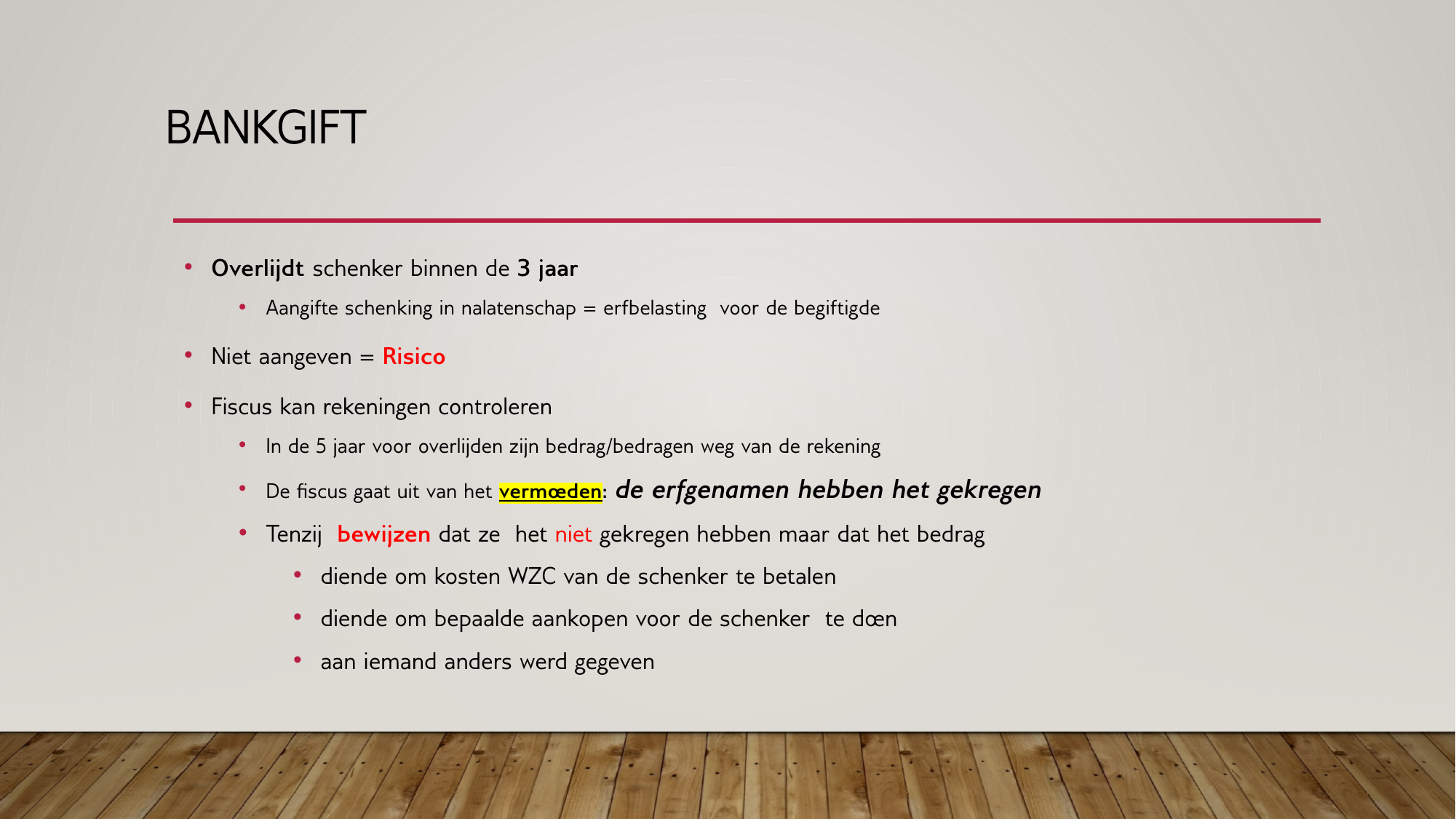

# Bankgift

Overlijdt schenker binnen de 3 jaar
Aangifte schenking in nalatenschap = erfbelasting  voor de begiftigde
Niet aangeven = Risico
Fiscus kan rekeningen controleren
In de 5 jaar voor overlijden zijn bedrag/bedragen weg van de rekening
De fiscus gaat uit van het vermoeden: de erfgenamen hebben het gekregen
Tenzij  bewijzen dat ze  het niet gekregen hebben maar dat het bedrag
diende om kosten WZC van de schenker te betalen
diende om bepaalde aankopen voor de schenker  te doen
aan iemand anders werd gegeven